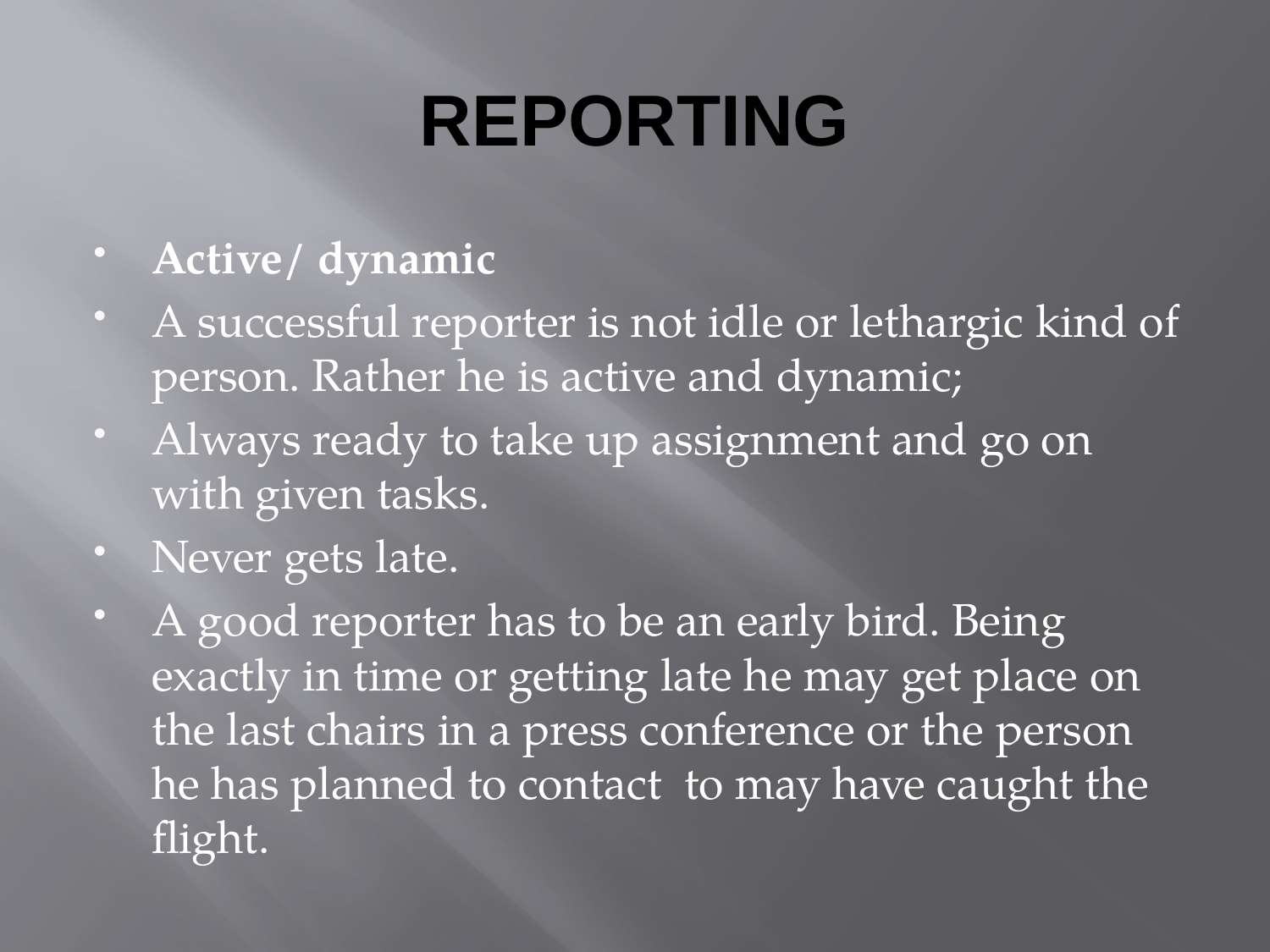

# REPORTING
Active/ dynamic
A successful reporter is not idle or lethargic kind of person. Rather he is active and dynamic;
Always ready to take up assignment and go on with given tasks.
Never gets late.
A good reporter has to be an early bird. Being exactly in time or getting late he may get place on the last chairs in a press conference or the person he has planned to contact  to may have caught the flight.